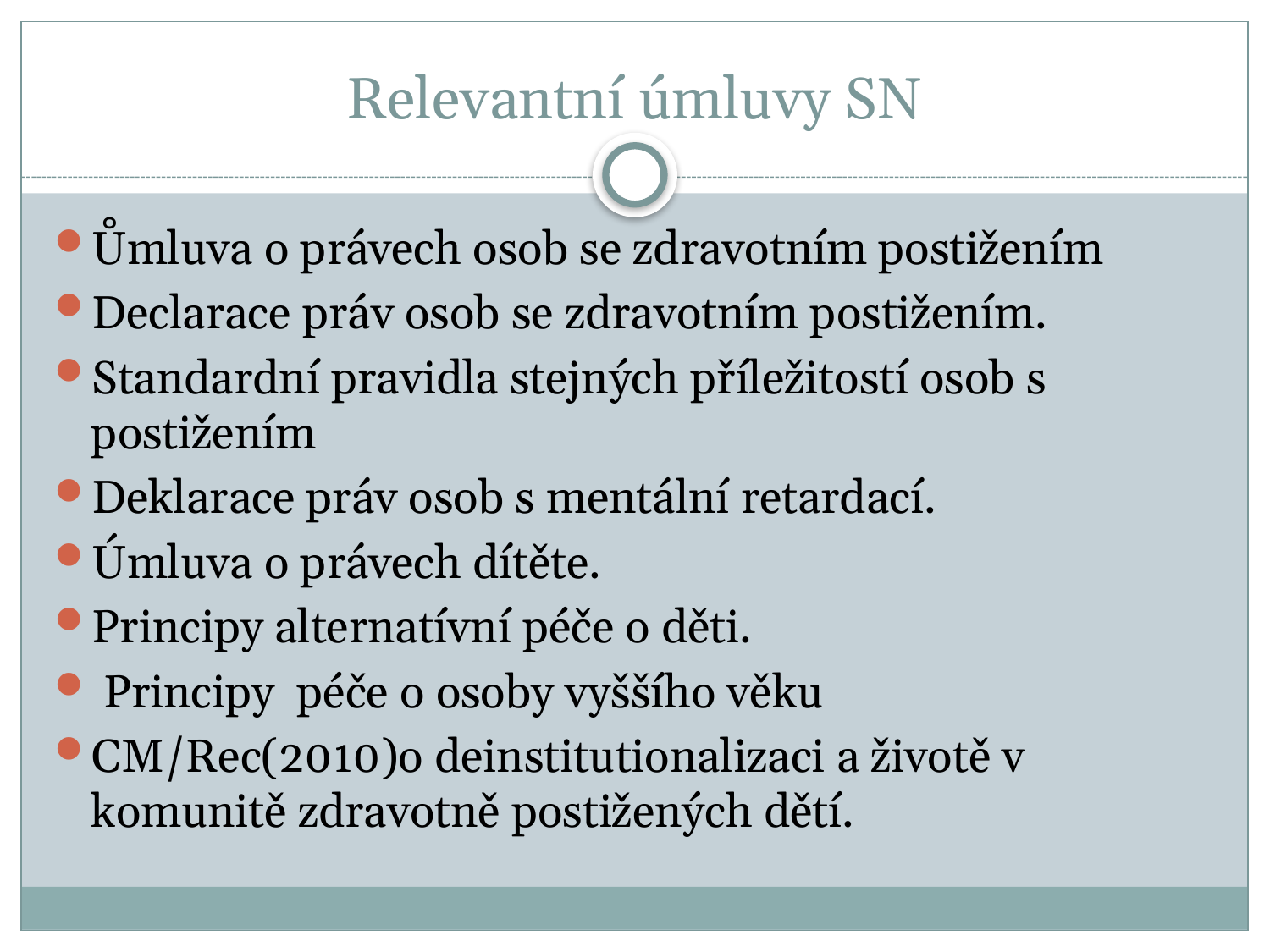

# Relevantní úmluvy SN
Ůmluva o právech osob se zdravotním postižením
Declarace práv osob se zdravotním postižením.
Standardní pravidla stejných příležitostí osob s postižením
Deklarace práv osob s mentální retardací.
Úmluva o právech dítěte.
Principy alternatívní péče o děti.
 Principy  péče o osoby vyššího věku
CM/Rec(2010)o deinstitutionalizaci a životě v komunitě zdravotně postižených dětí.